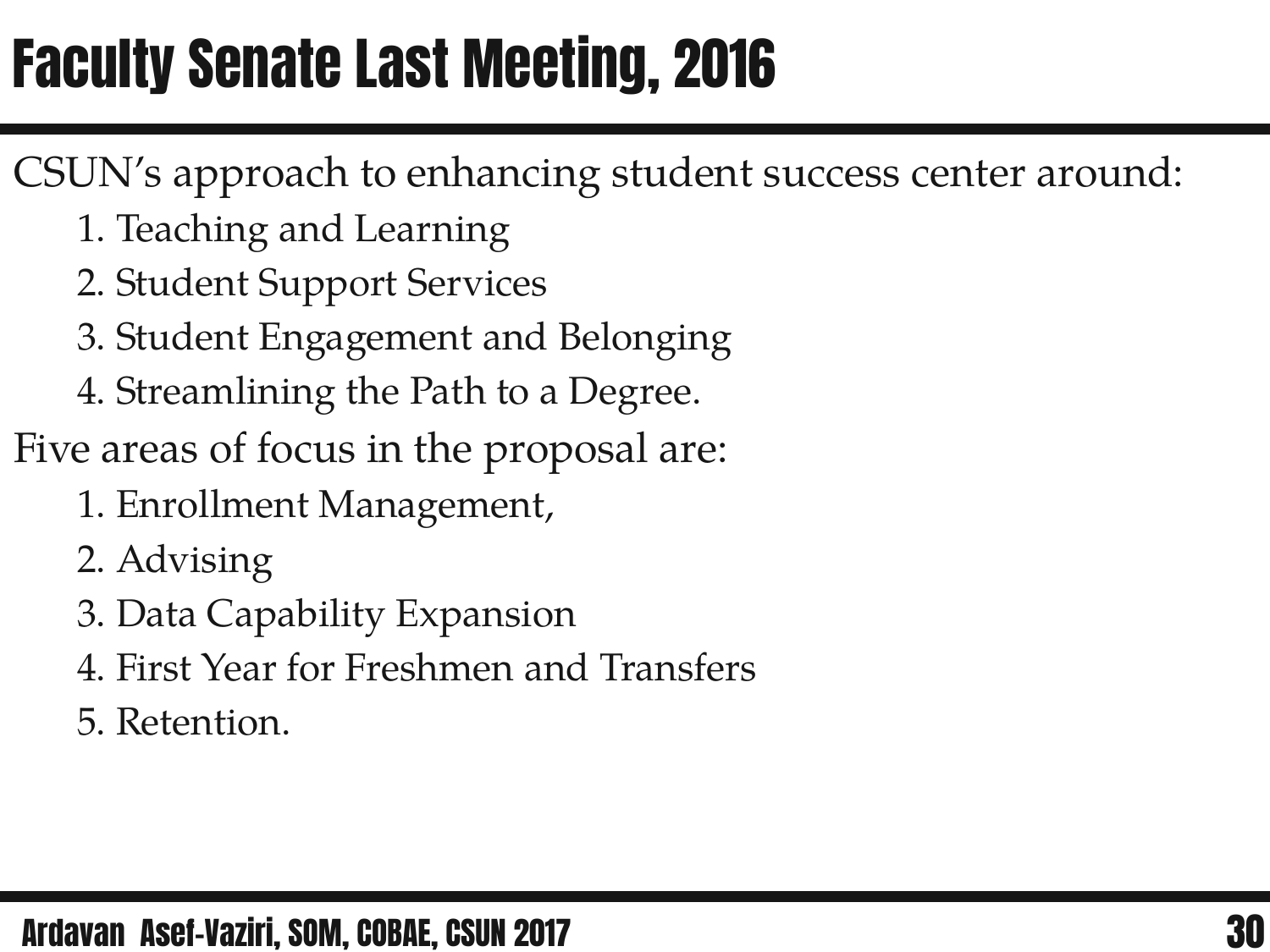

# Faculty Senate Last Meeting, 2016
CSUN’s approach to enhancing student success center around:
1. Teaching and Learning
2. Student Support Services
3. Student Engagement and Belonging
4. Streamlining the Path to a Degree.
Five areas of focus in the proposal are:
1. Enrollment Management,
2. Advising
3. Data Capability Expansion
4. First Year for Freshmen and Transfers
5. Retention.